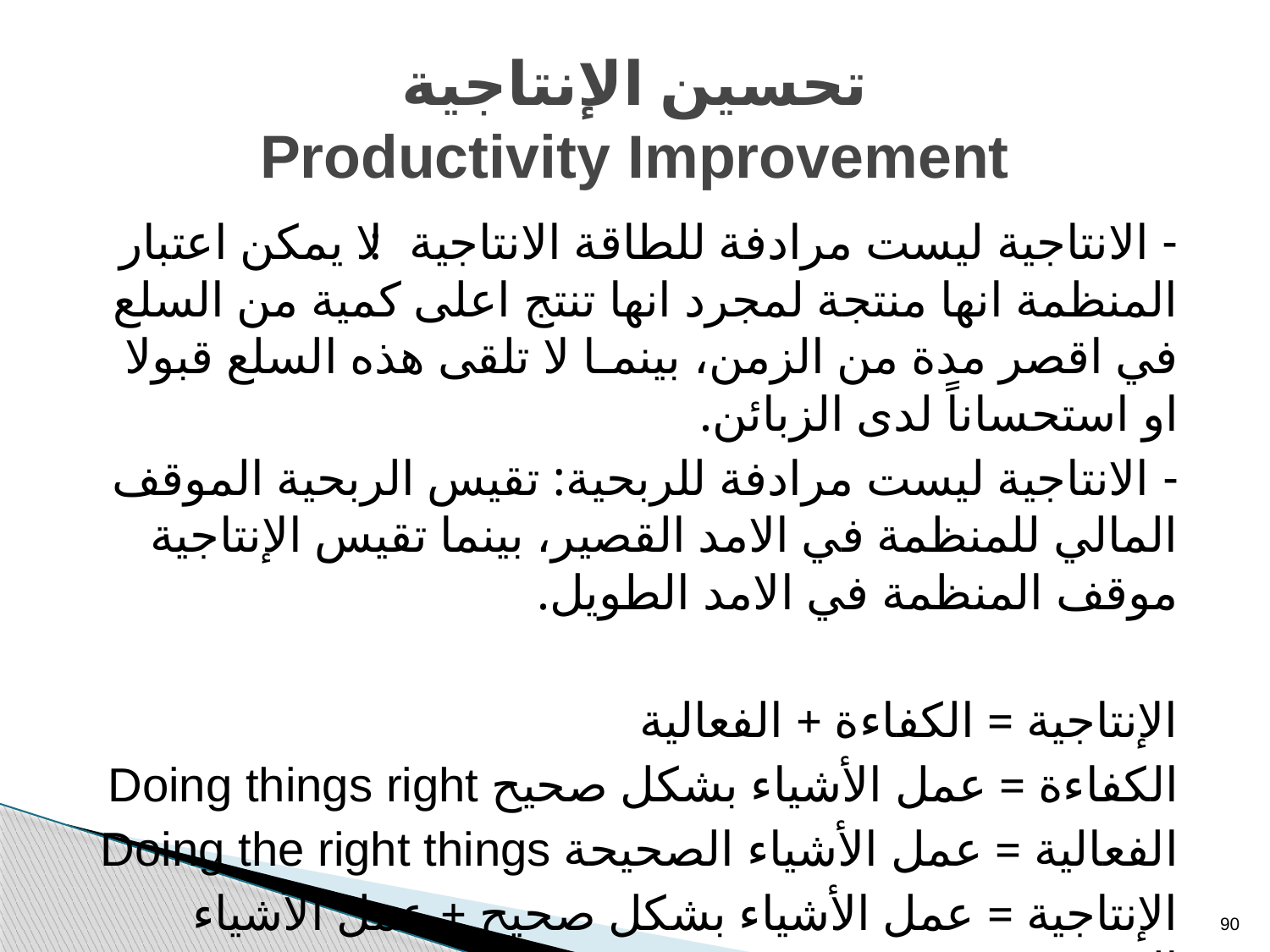

# تحسين الإنتاجية Productivity Improvement
- الانتاجية ليست مرادفة للطاقة الانتاجية: لا يمكن اعتبار المنظمة انها منتجة لمجرد انها تنتج اعلى كمية من السلع في اقصر مدة من الزمن، بينمـا لا تلقى هذه السلع قبولا او استحساناً لدى الزبائن.
- الانتاجية ليست مرادفة للربحية: تقيس الربحية الموقف المالي للمنظمة في الامد القصير، بينما تقيس الإنتاجية موقف المنظمة في الامد الطويل.

الإنتاجية = الكفاءة + الفعالية
الكفاءة = عمل الأشياء بشكل صحيح Doing things right
الفعالية = عمل الأشياء الصحيحة Doing the right things
الإنتاجية = عمل الأشياء بشكل صحيح + عمل الأشياء الصحيحة
90